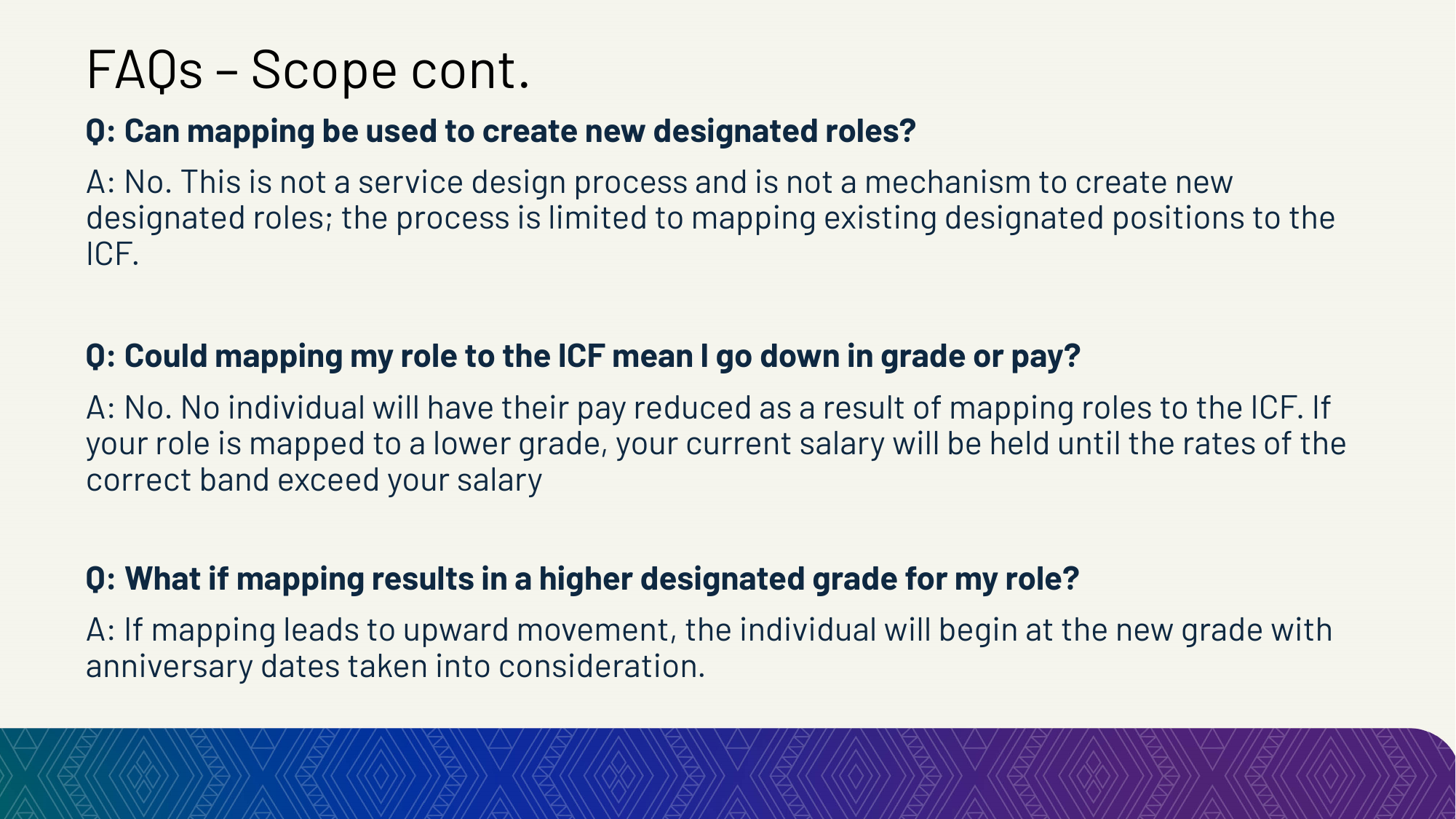

# FAQs – Scope cont.
Q: Can mapping be used to create new designated roles?
A: No. This is not a service design process and is not a mechanism to create new designated roles; the process is limited to mapping existing designated positions to the ICF.

Q: Could mapping my role to the ICF mean I go down in grade or pay?
A: No. No individual will have their pay reduced as a result of mapping roles to the ICF. If your role is mapped to a lower grade, your current salary will be held until the rates of the correct band exceed your salary

Q: What if mapping results in a higher designated grade for my role?
A: If mapping leads to upward movement, the individual will begin at the new grade with anniversary dates taken into consideration.